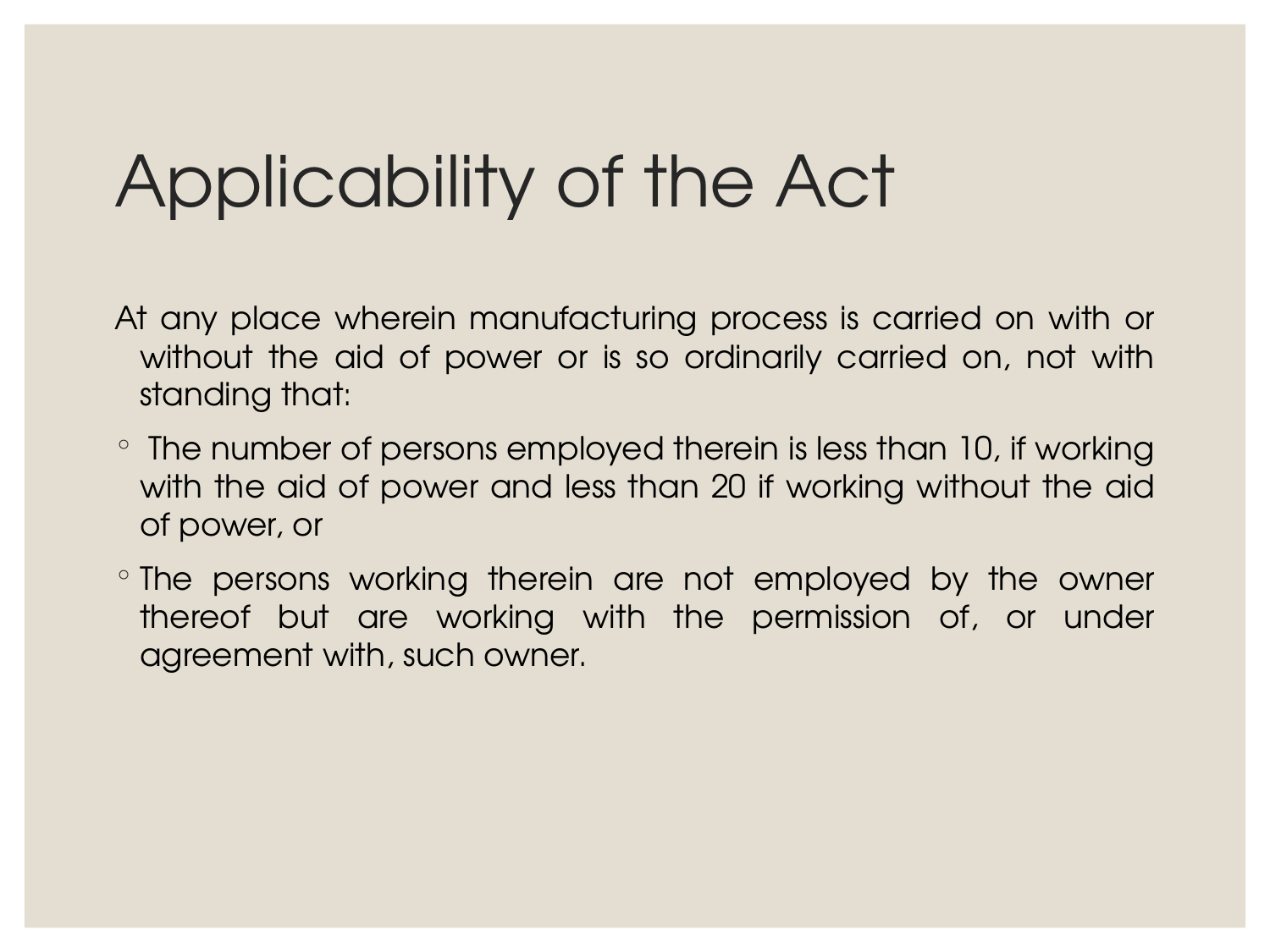

# Applicability of the Act
At any place wherein manufacturing process is carried on with or without the aid of power or is so ordinarily carried on, not with standing that:
 The number of persons employed therein is less than 10, if working with the aid of power and less than 20 if working without the aid of power, or
The persons working therein are not employed by the owner thereof but are working with the permission of, or under agreement with, such owner.